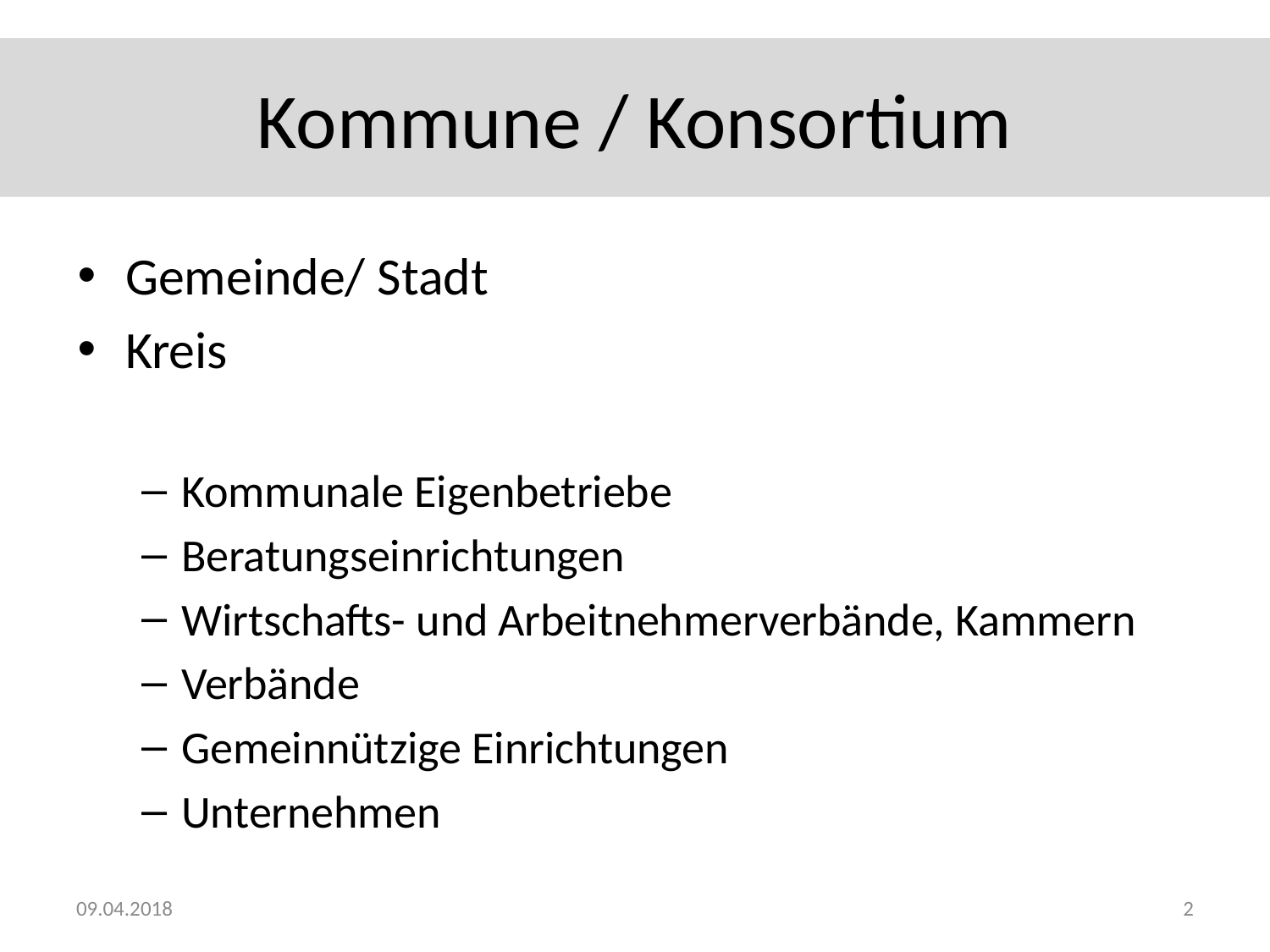

# Kommune / Konsortium
Gemeinde/ Stadt
Kreis

Kommunale Eigenbetriebe
Beratungseinrichtungen
Wirtschafts- und Arbeitnehmerverbände, Kammern
Verbände
Gemeinnützige Einrichtungen
Unternehmen
09.04.2018
2